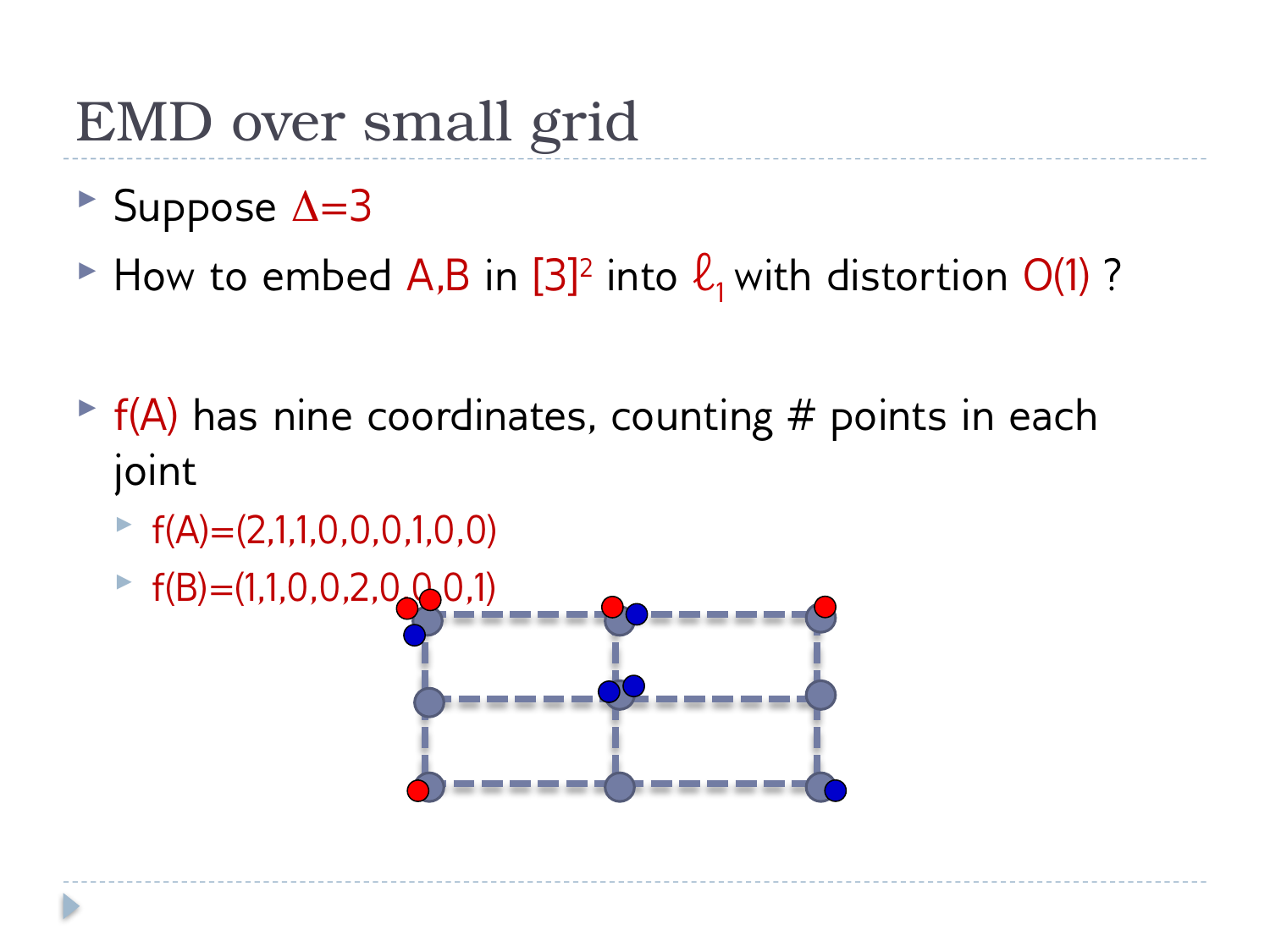

# EMD over small grid
Suppose Δ=3
How to embed A,B in [3]2 into ℓ1 with distortion O(1) ?

f(A) has nine coordinates, counting # points in each joint
f(A)=(2,1,1,0,0,0,1,0,0)
f(B)=(1,1,0,0,2,0,0,0,1)